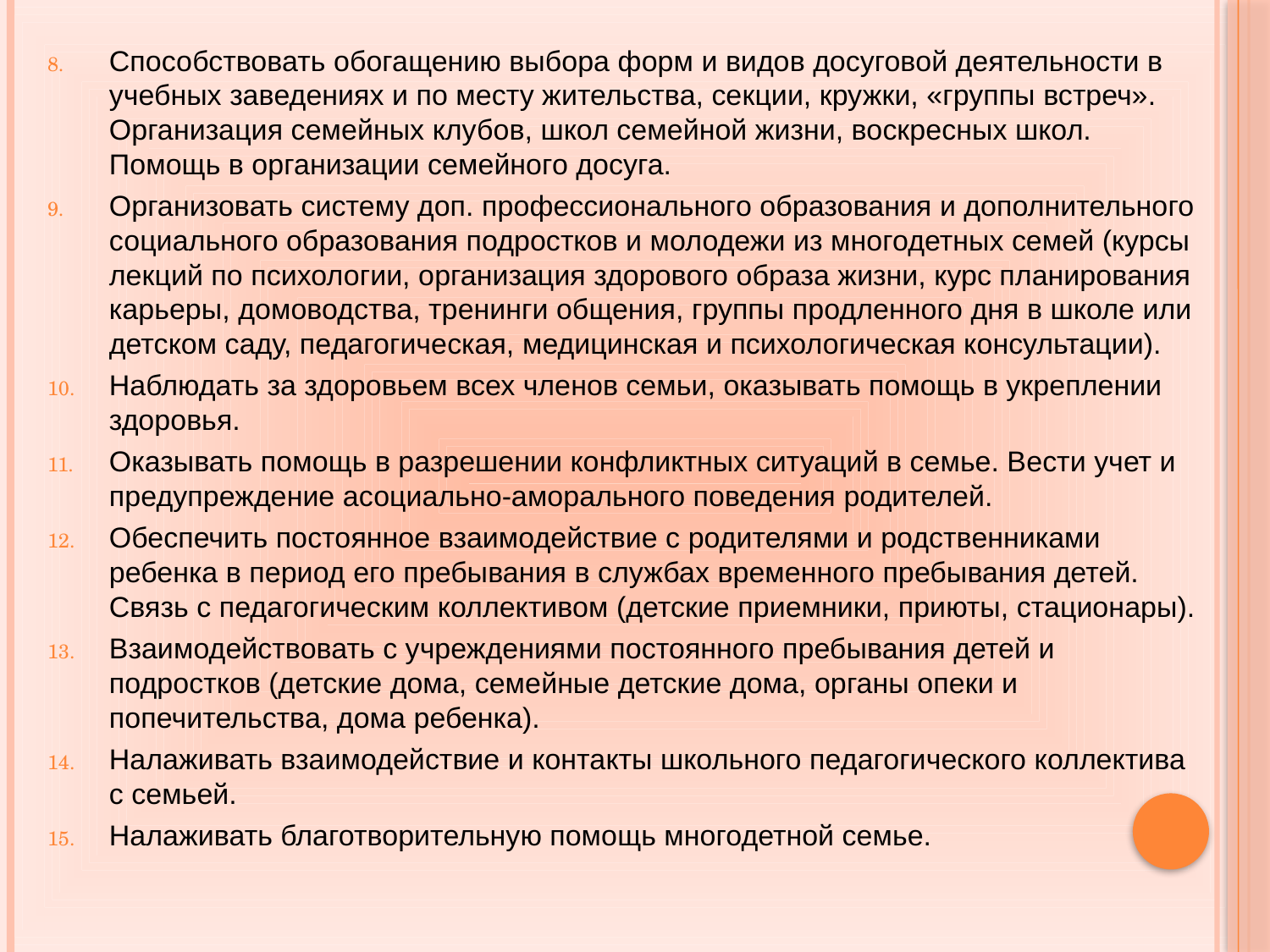

Способствовать обогащению выбора форм и видов досуговой деятельности в учебных заведениях и по месту жительства, секции, кружки, «группы встреч». Организация семейных клубов, школ семейной жизни, воскресных школ. Помощь в организации семейного досуга.
Организовать систему доп. профессионального образования и дополнительного социального образования подростков и молодежи из многодетных семей (курсы лекций по психологии, организация здорового образа жизни, курс планирования карьеры, домоводства, тренинги общения, группы продленного дня в школе или детском саду, педагогическая, медицинская и психологическая консультации).
Наблюдать за здоровьем всех членов семьи, оказывать помощь в укреплении здоровья.
Оказывать помощь в разрешении конфликтных ситуаций в семье. Вести учет и предупреждение асоциально-аморального поведения родителей.
Обеспечить постоянное взаимодействие с родителями и родственниками ребенка в период его пребывания в службах временного пребывания детей. Связь с педагогическим коллективом (детские приемники, приюты, стационары).
Взаимодействовать с учреждениями постоянного пребывания детей и подростков (детские дома, семейные детские дома, органы опеки и попечительства, дома ребенка).
Налаживать взаимодействие и контакты школьного педагогического коллектива с семьей.
Налаживать благотворительную помощь многодетной семье.